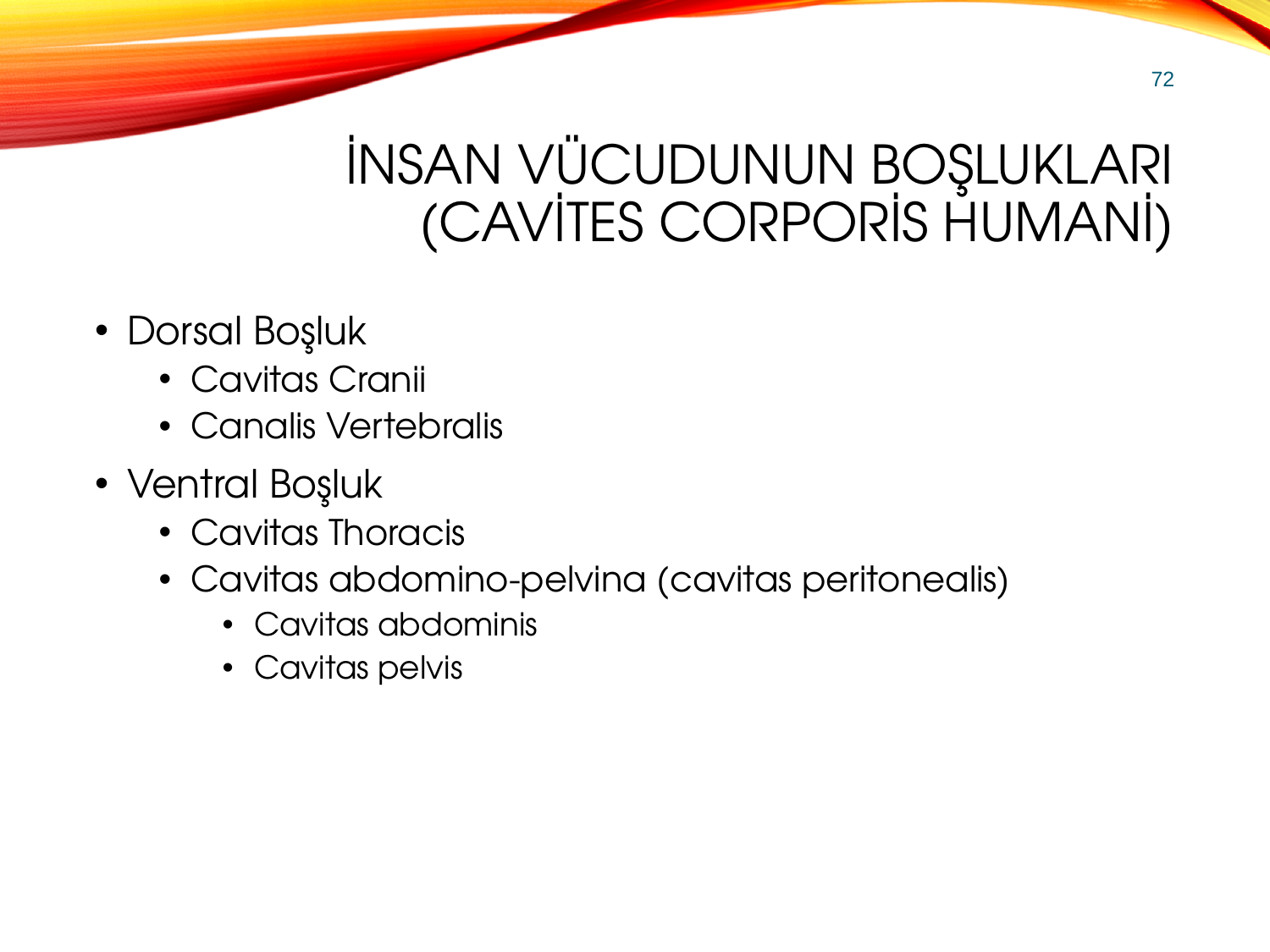

72
# İnsan Vücudunun Boşlukları (Cavites Corporis Humani)
Dorsal Boşluk
Cavitas Cranii
Canalis Vertebralis
Ventral Boşluk
Cavitas Thoracis
Cavitas abdomino-pelvina (cavitas peritonealis)
Cavitas abdominis
Cavitas pelvis